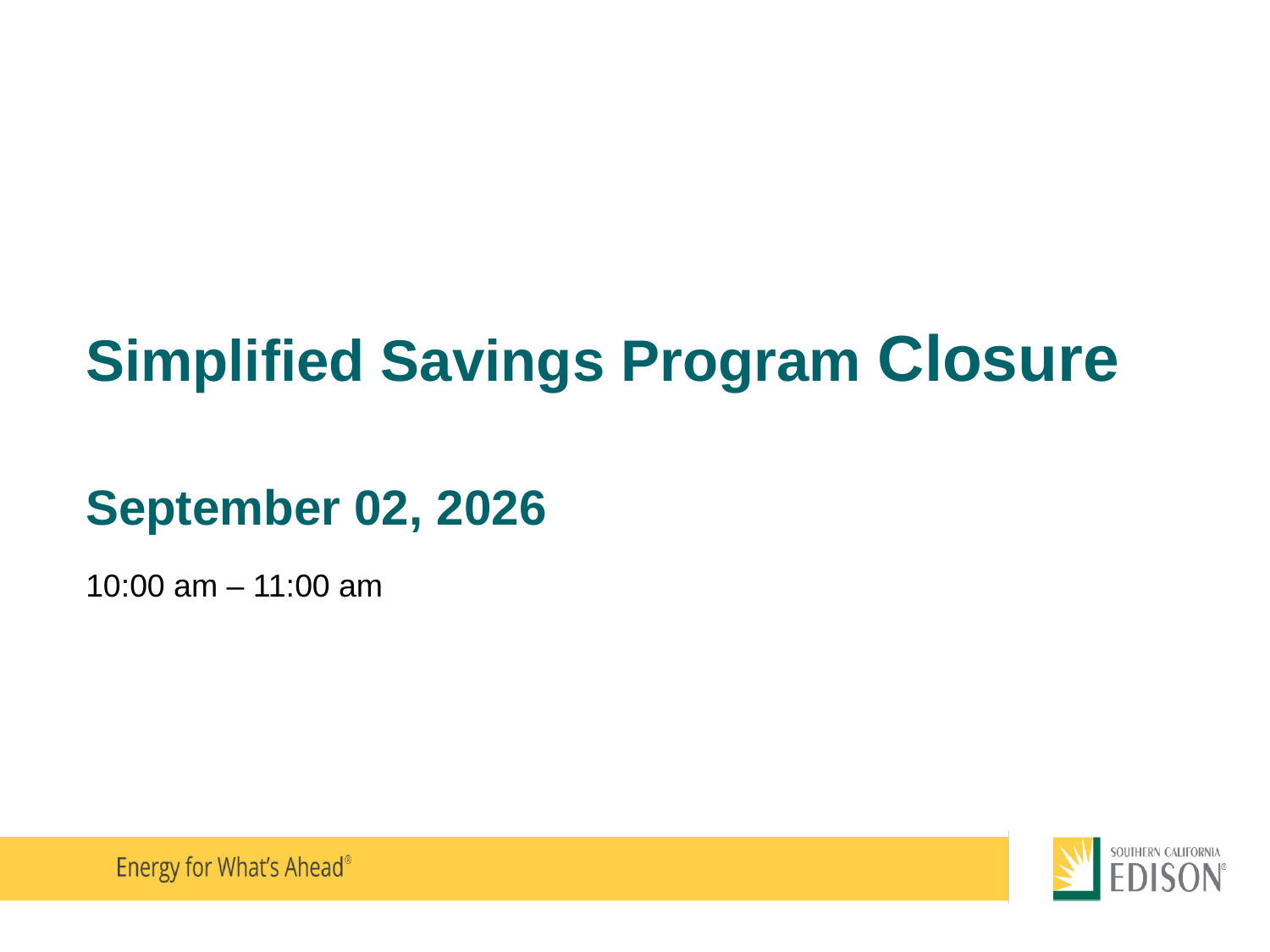

# Simplified Savings Program Closure
September 02, 2026

10:00 am – 11:00 am